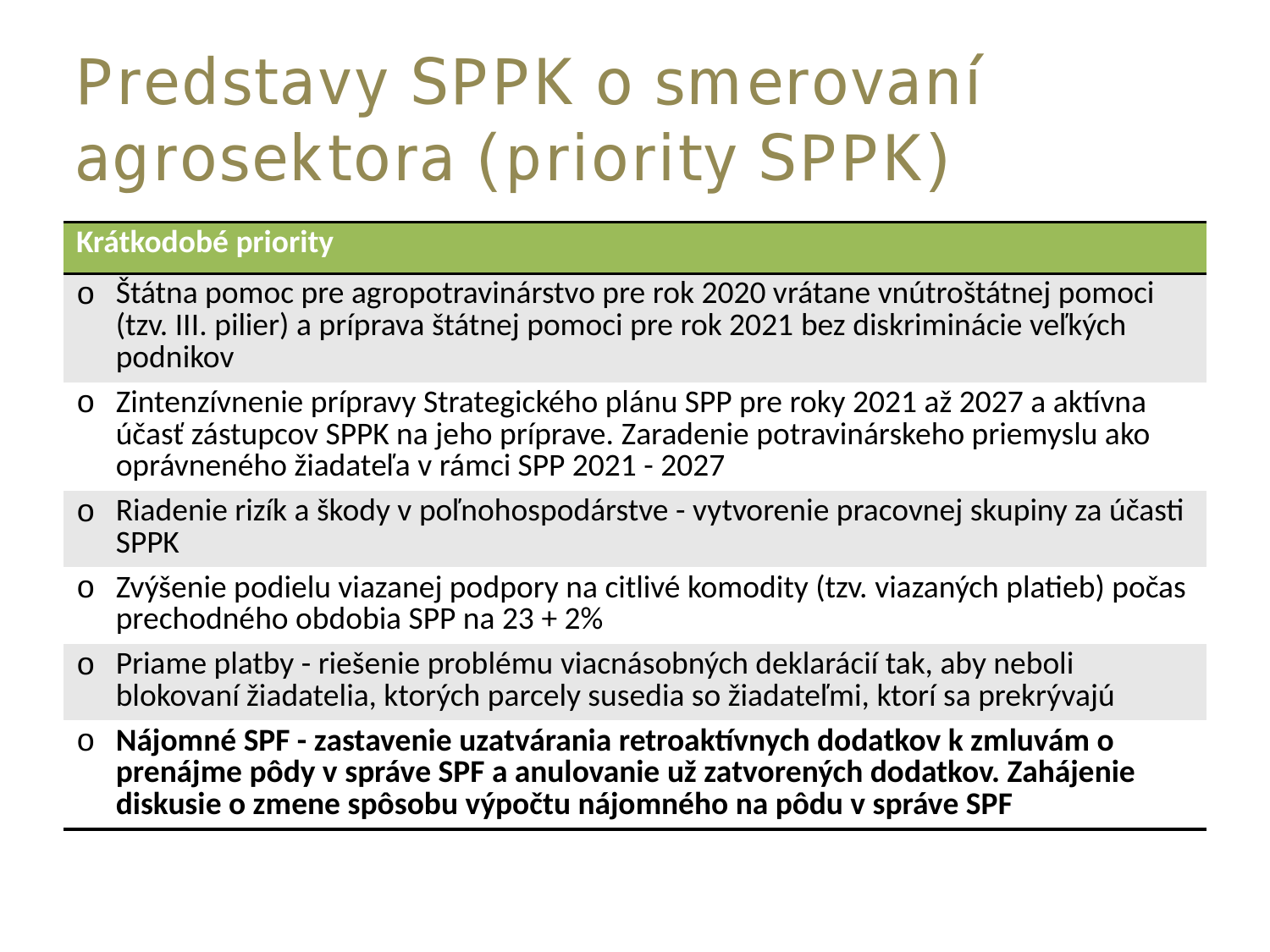

# Predstavy SPPK o smerovaní agrosektora (priority SPPK)
| Krátkodobé priority |
| --- |
| Štátna pomoc pre agropotravinárstvo pre rok 2020 vrátane vnútroštátnej pomoci (tzv. III. pilier) a príprava štátnej pomoci pre rok 2021 bez diskriminácie veľkých podnikov |
| Zintenzívnenie prípravy Strategického plánu SPP pre roky 2021 až 2027 a aktívna účasť zástupcov SPPK na jeho príprave. Zaradenie potravinárskeho priemyslu ako oprávneného žiadateľa v rámci SPP 2021 - 2027 |
| Riadenie rizík a škody v poľnohospodárstve - vytvorenie pracovnej skupiny za účasti SPPK |
| Zvýšenie podielu viazanej podpory na citlivé komodity (tzv. viazaných platieb) počas prechodného obdobia SPP na 23 + 2% |
| Priame platby - riešenie problému viacnásobných deklarácií tak, aby neboli blokovaní žiadatelia, ktorých parcely susedia so žiadateľmi, ktorí sa prekrývajú |
| Nájomné SPF - zastavenie uzatvárania retroaktívnych dodatkov k zmluvám o prenájme pôdy v správe SPF a anulovanie už zatvorených dodatkov. Zahájenie diskusie o zmene spôsobu výpočtu nájomného na pôdu v správe SPF |